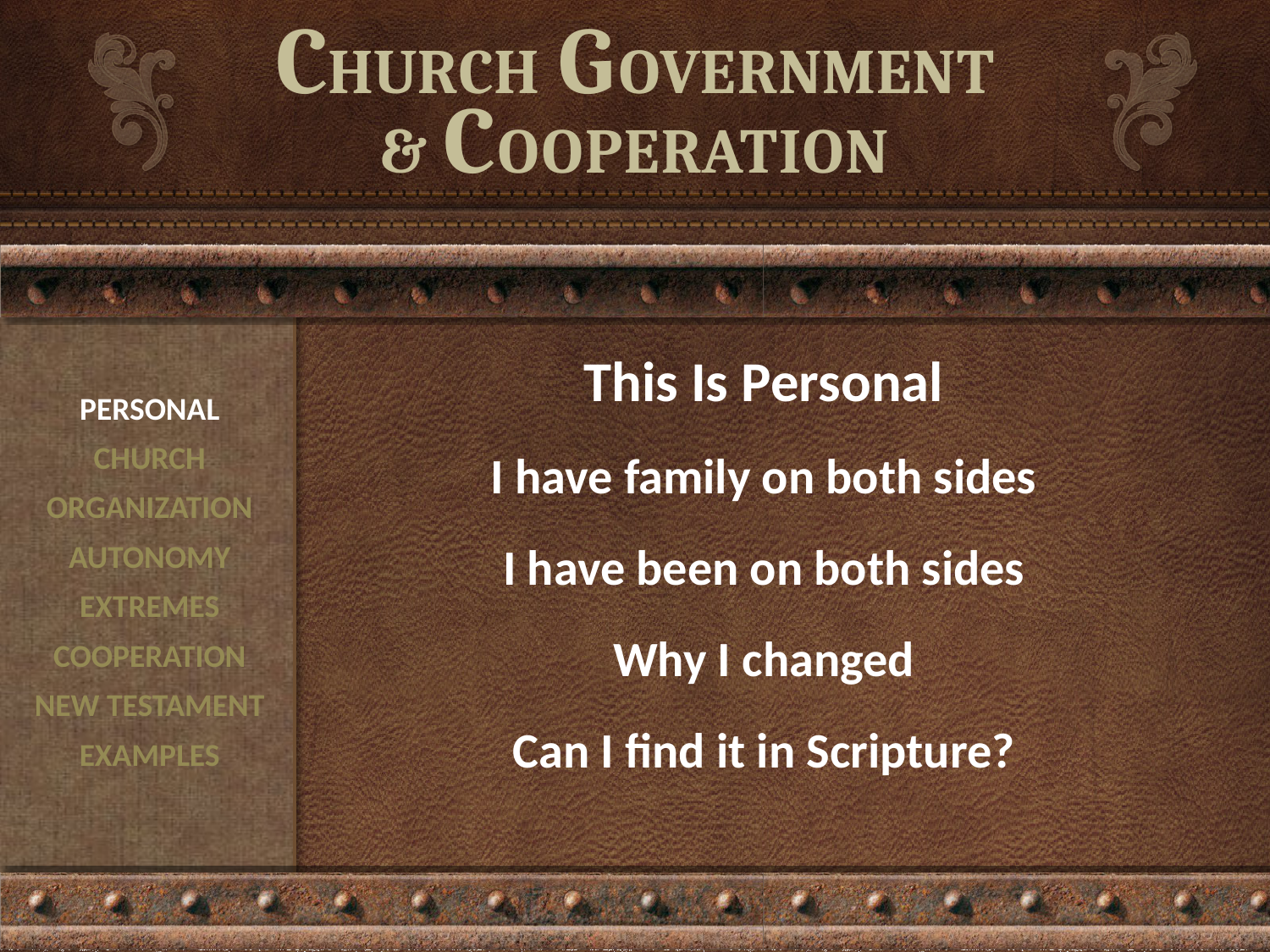

# CHURCH GOVERNMENT & COOPERATION
This Is Personal
I have family on both sides
I have been on both sides
Why I changed
Can I find it in Scripture?
PERSONAL
CHURCH
ORGANIZATION
AUTONOMY
EXTREMES
COOPERATION
NEW TESTAMENT
EXAMPLES